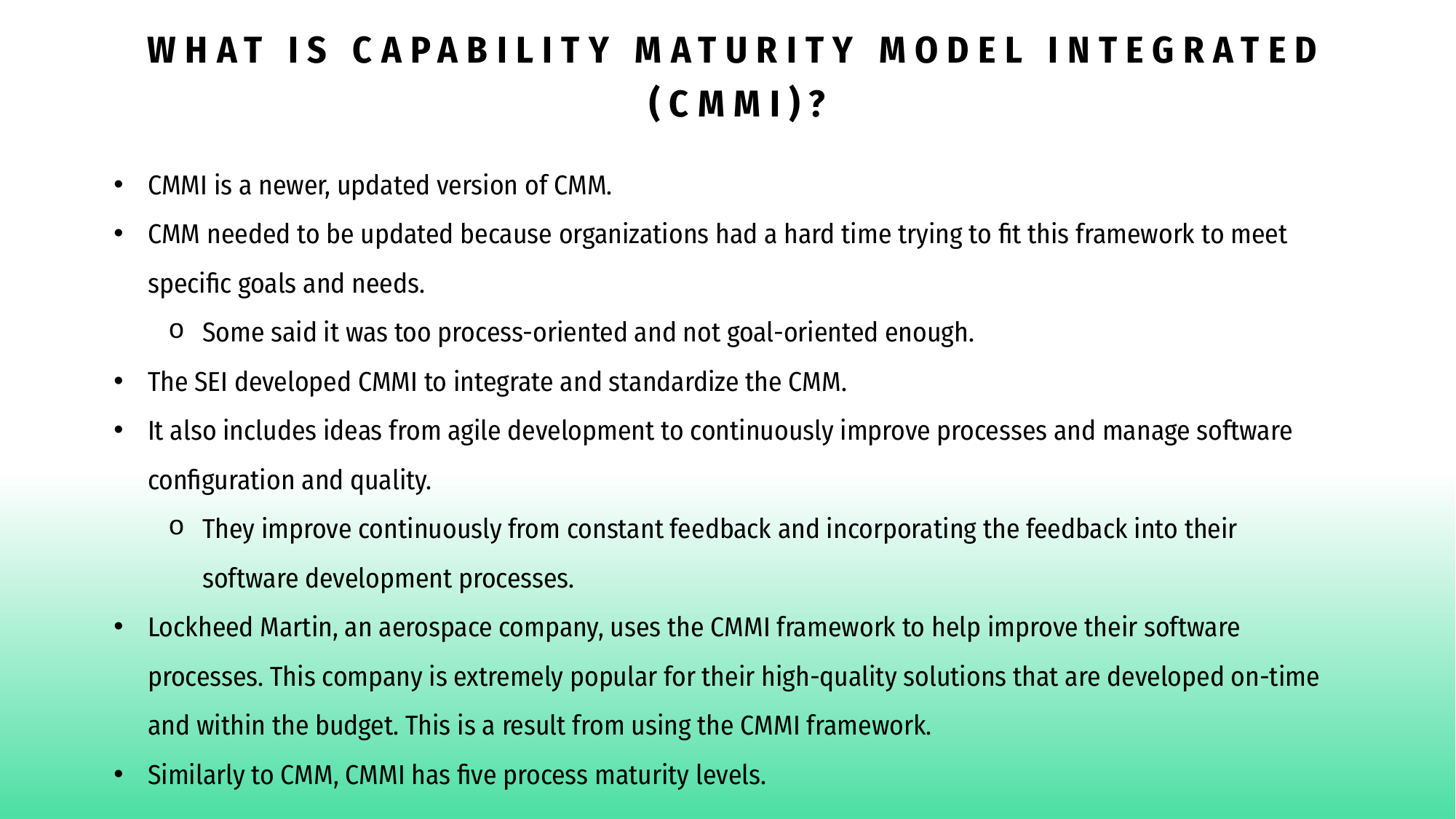

# What is capability maturity model integrated (cmmi)?
CMMI is a newer, updated version of CMM.
CMM needed to be updated because organizations had a hard time trying to fit this framework to meet specific goals and needs.
Some said it was too process-oriented and not goal-oriented enough.
The SEI developed CMMI to integrate and standardize the CMM.
It also includes ideas from agile development to continuously improve processes and manage software configuration and quality.
They improve continuously from constant feedback and incorporating the feedback into their software development processes.
Lockheed Martin, an aerospace company, uses the CMMI framework to help improve their software processes. This company is extremely popular for their high-quality solutions that are developed on-time and within the budget. This is a result from using the CMMI framework.
Similarly to CMM, CMMI has five process maturity levels.